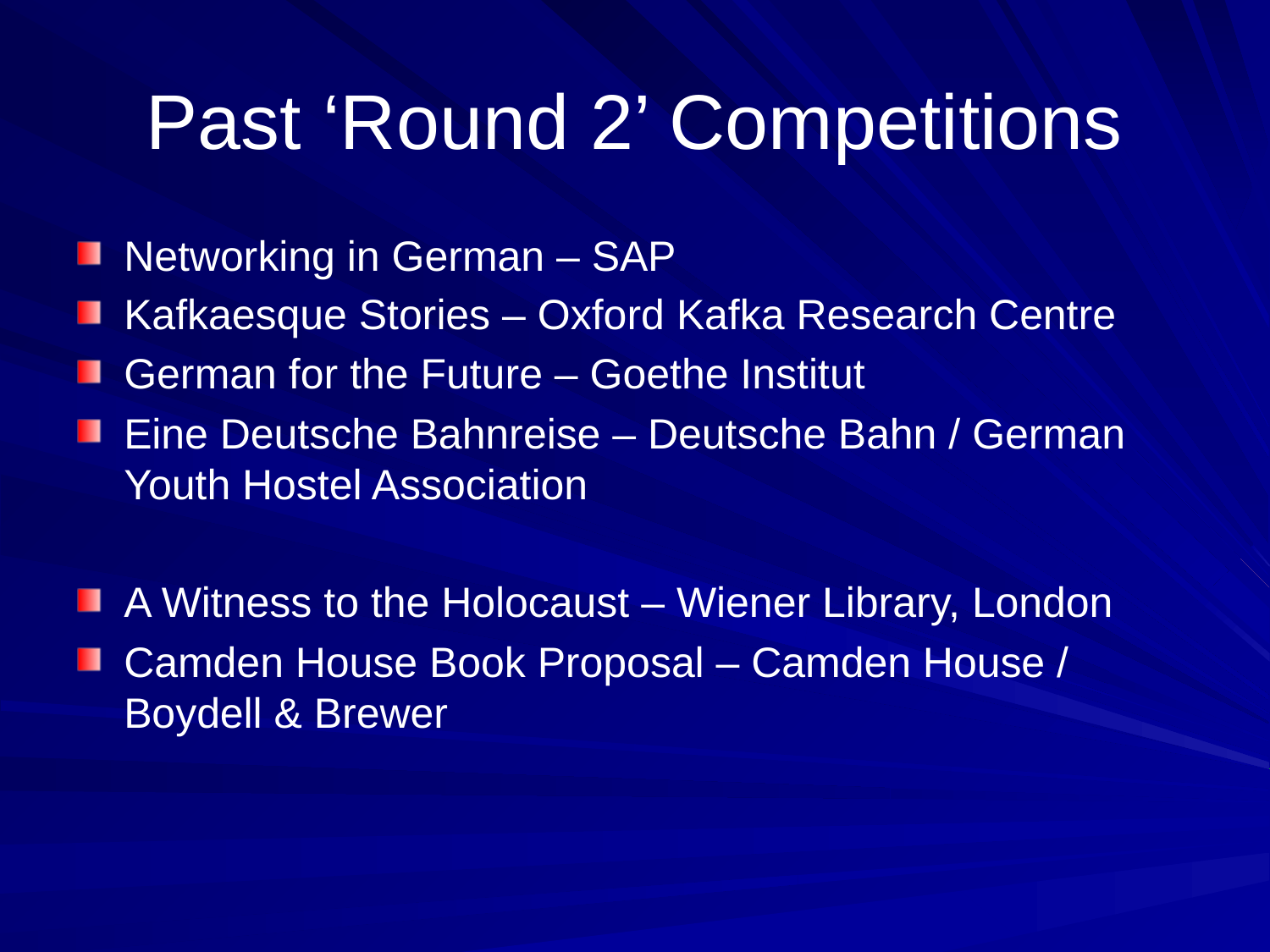

# Past ‘Round 2’ Competitions
Networking in German – SAP
Kafkaesque Stories – Oxford Kafka Research Centre
German for the Future – Goethe Institut
Eine Deutsche Bahnreise – Deutsche Bahn / German Youth Hostel Association

A Witness to the Holocaust – Wiener Library, London
Camden House Book Proposal – Camden House / Boydell & Brewer